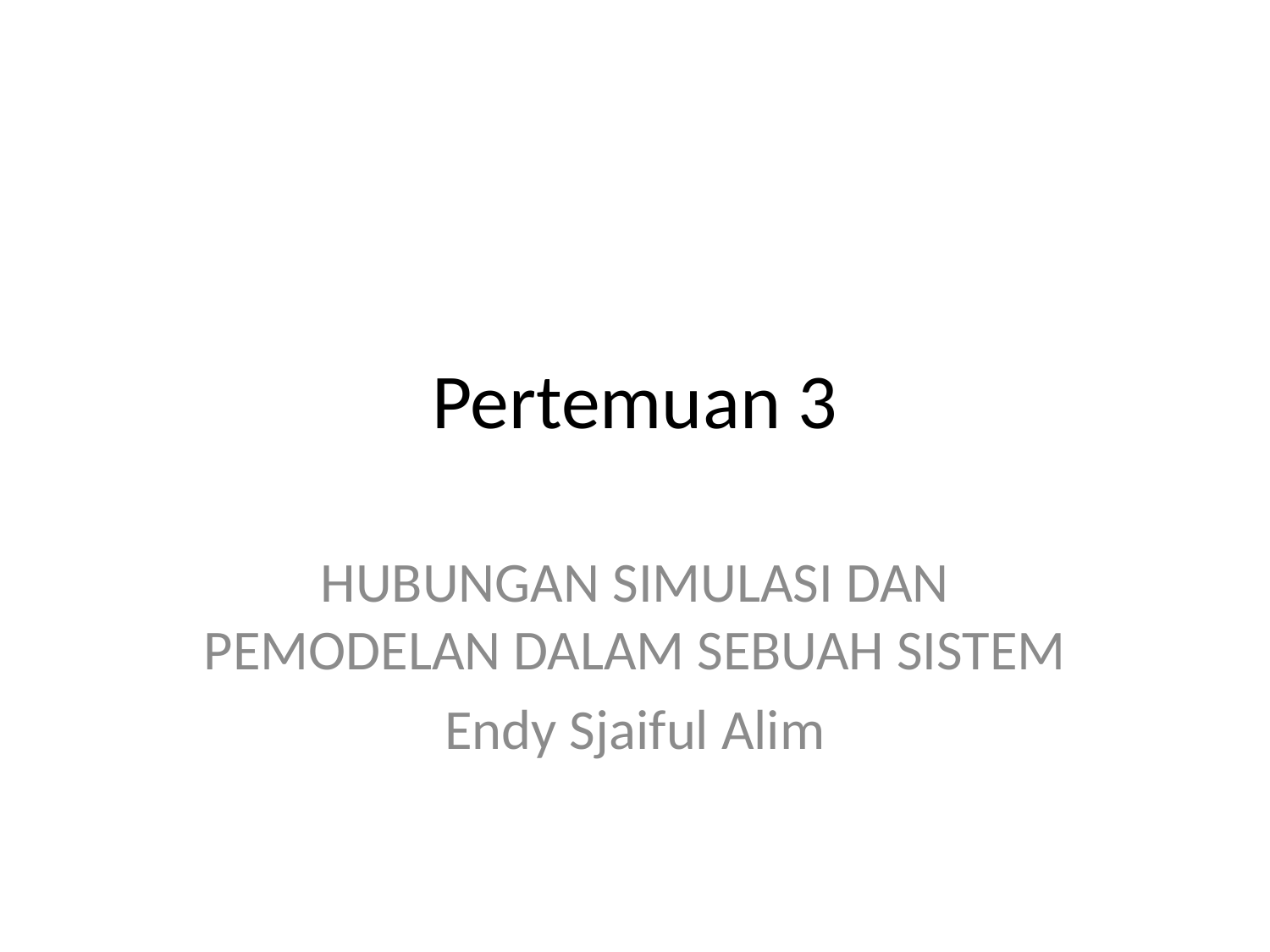

# Pertemuan 3
HUBUNGAN SIMULASI DAN PEMODELAN DALAM SEBUAH SISTEM
Endy Sjaiful Alim